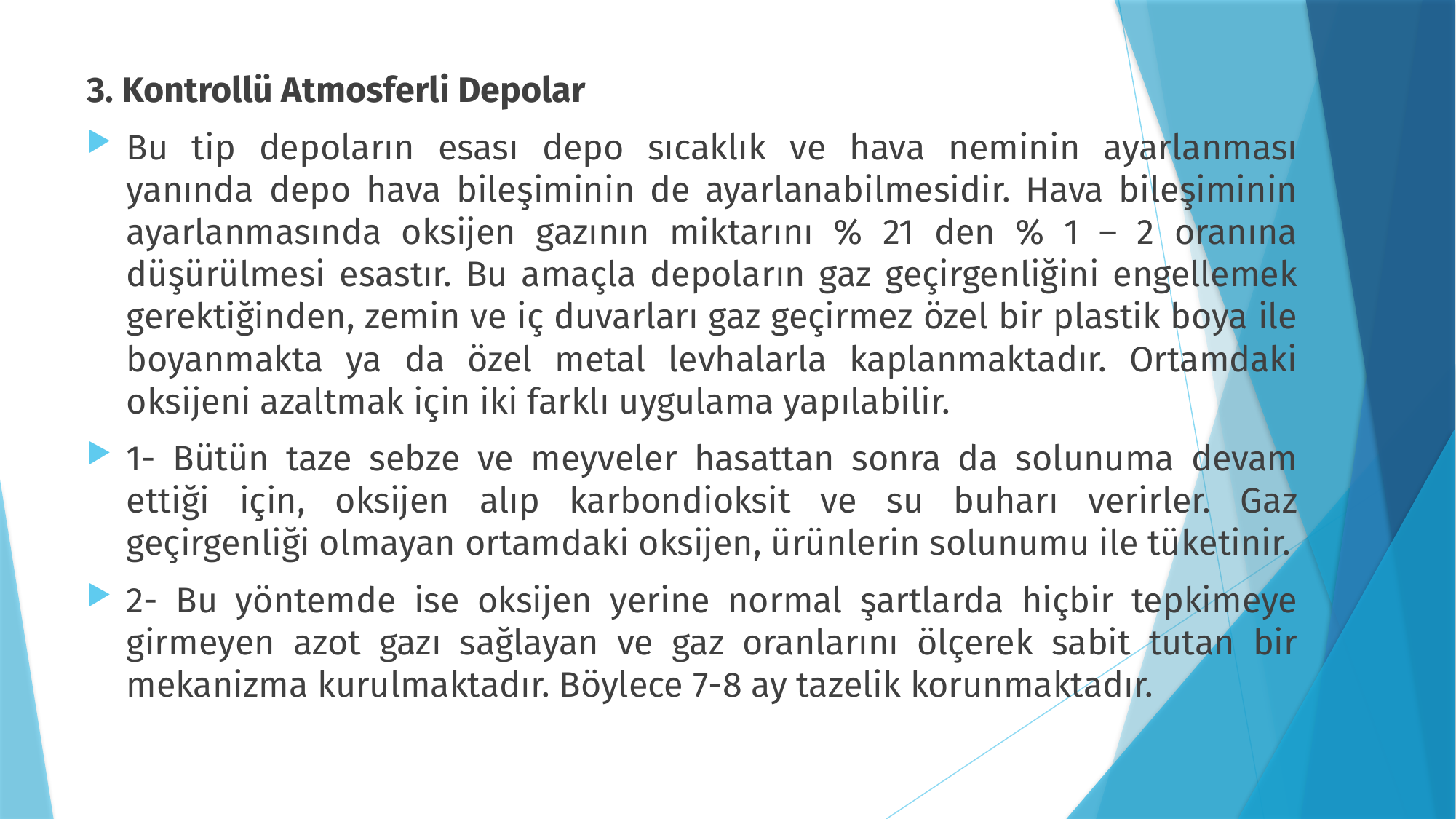

3. Kontrollü Atmosferli Depolar
Bu tip depoların esası depo sıcaklık ve hava neminin ayarlanması yanında depo hava bileşiminin de ayarlanabilmesidir. Hava bileşiminin ayarlanmasında oksijen gazının miktarını % 21 den % 1 – 2 oranına düşürülmesi esastır. Bu amaçla depoların gaz geçirgenliğini engellemek gerektiğinden, zemin ve iç duvarları gaz geçirmez özel bir plastik boya ile boyanmakta ya da özel metal levhalarla kaplanmaktadır. Ortamdaki oksijeni azaltmak için iki farklı uygulama yapılabilir.
1- Bütün taze sebze ve meyveler hasattan sonra da solunuma devam ettiği için, oksijen alıp karbondioksit ve su buharı verirler. Gaz geçirgenliği olmayan ortamdaki oksijen, ürünlerin solunumu ile tüketinir.
2- Bu yöntemde ise oksijen yerine normal şartlarda hiçbir tepkimeye girmeyen azot gazı sağlayan ve gaz oranlarını ölçerek sabit tutan bir mekanizma kurulmaktadır. Böylece 7-8 ay tazelik korunmaktadır.